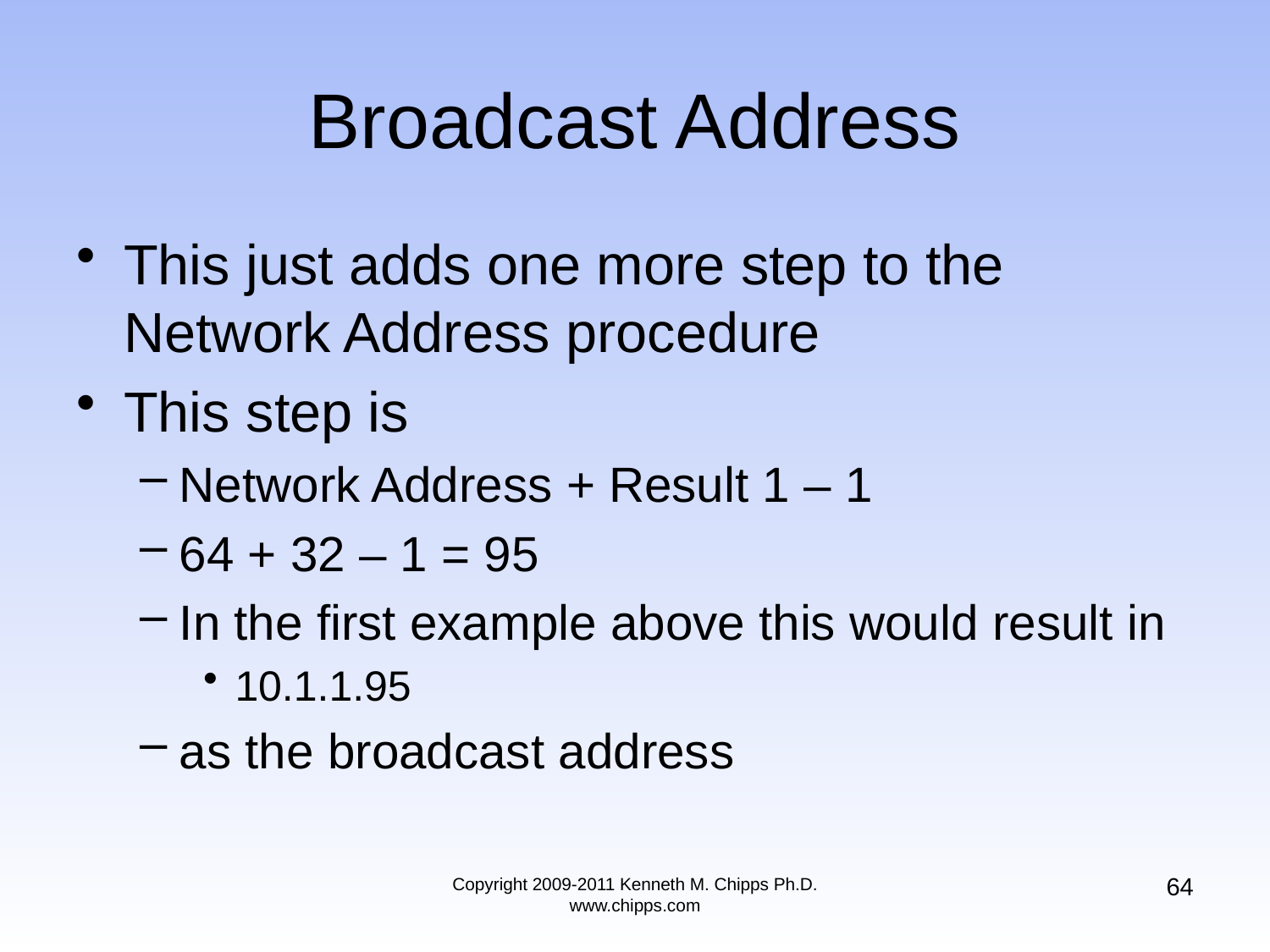

# Broadcast Address
This just adds one more step to the Network Address procedure
This step is
Network Address + Result 1 – 1
64 + 32 – 1 = 95
In the first example above this would result in
10.1.1.95
as the broadcast address
64
Copyright 2009-2011 Kenneth M. Chipps Ph.D. www.chipps.com